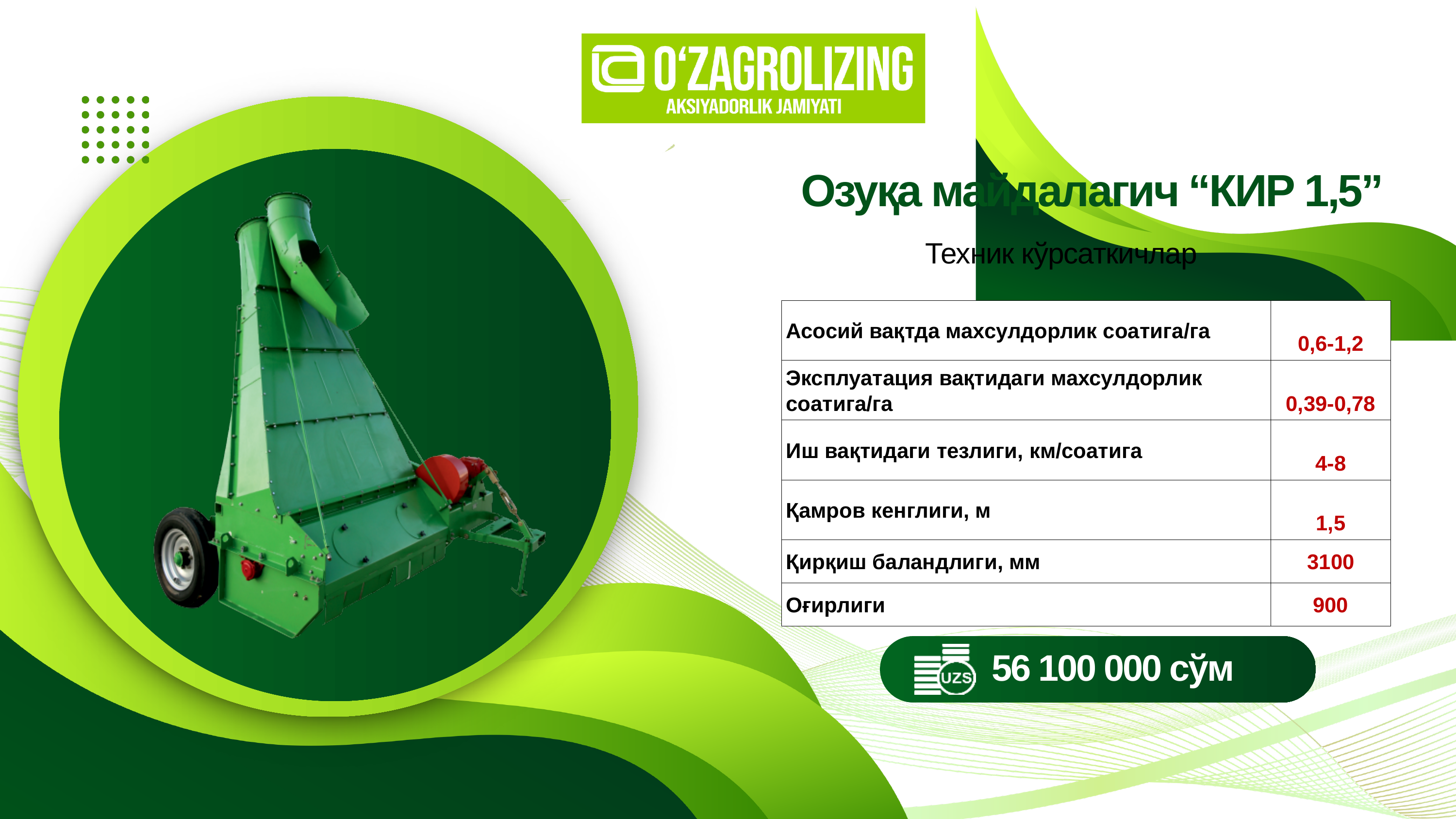

Озуқа майдалагич “КИР 1,5”

Техник кўрсаткичлар

| Асосий вақтда махсулдорлик соатига/га | 0,6-1,2 |
| --- | --- |
| Эксплуатация вақтидаги махсулдорлик соатига/га | 0,39-0,78 |
| Иш вақтидаги тезлиги, км/соатига | 4-8 |
| Қамров кенглиги, м | 1,5 |
| Қирқиш баландлиги, мм | 3100 |
| Оғирлиги | 900 |

56 100 000 сўм